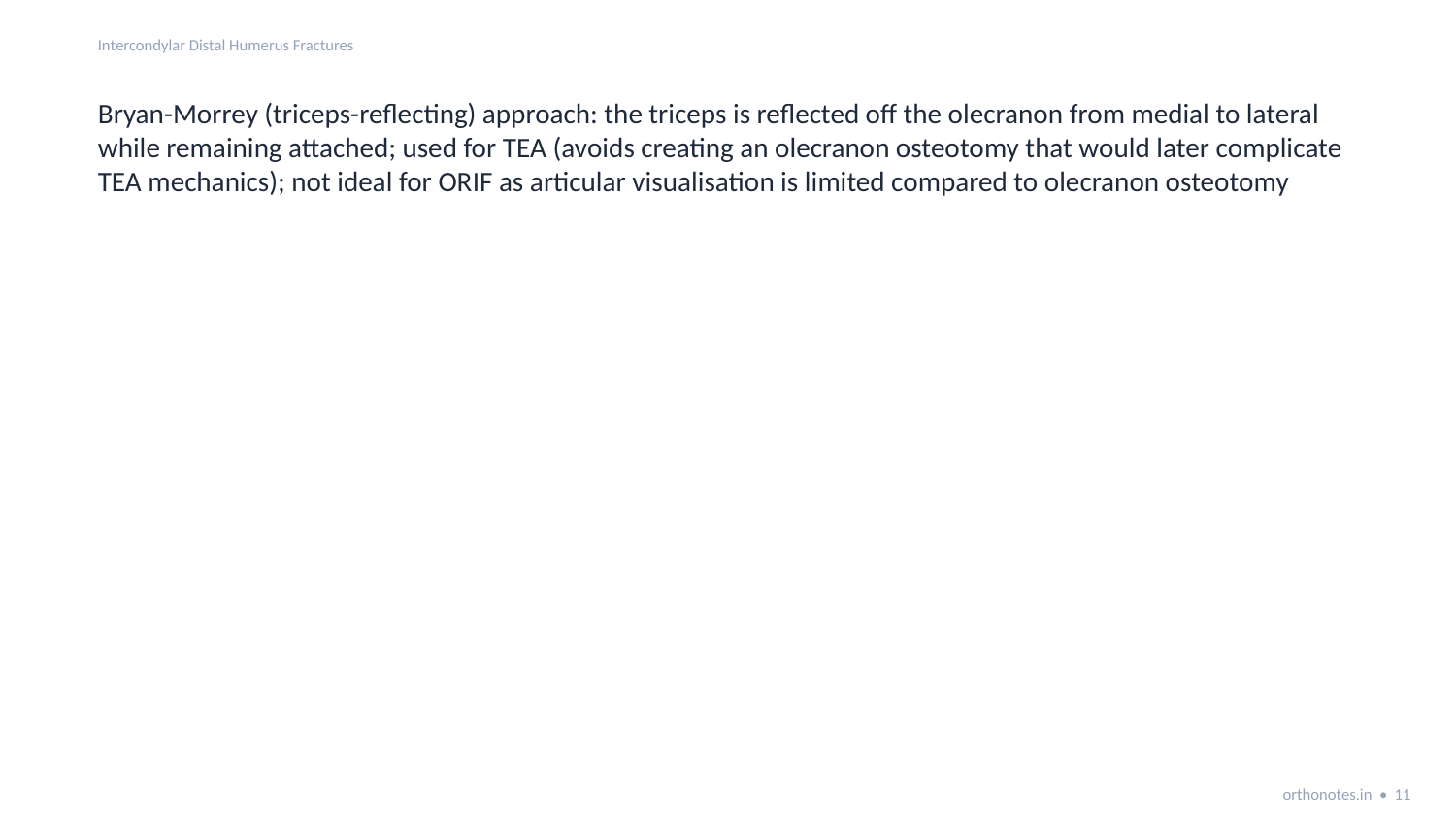

Intercondylar Distal Humerus Fractures
Bryan-Morrey (triceps-reflecting) approach: the triceps is reflected off the olecranon from medial to lateral while remaining attached; used for TEA (avoids creating an olecranon osteotomy that would later complicate TEA mechanics); not ideal for ORIF as articular visualisation is limited compared to olecranon osteotomy
orthonotes.in  •  11